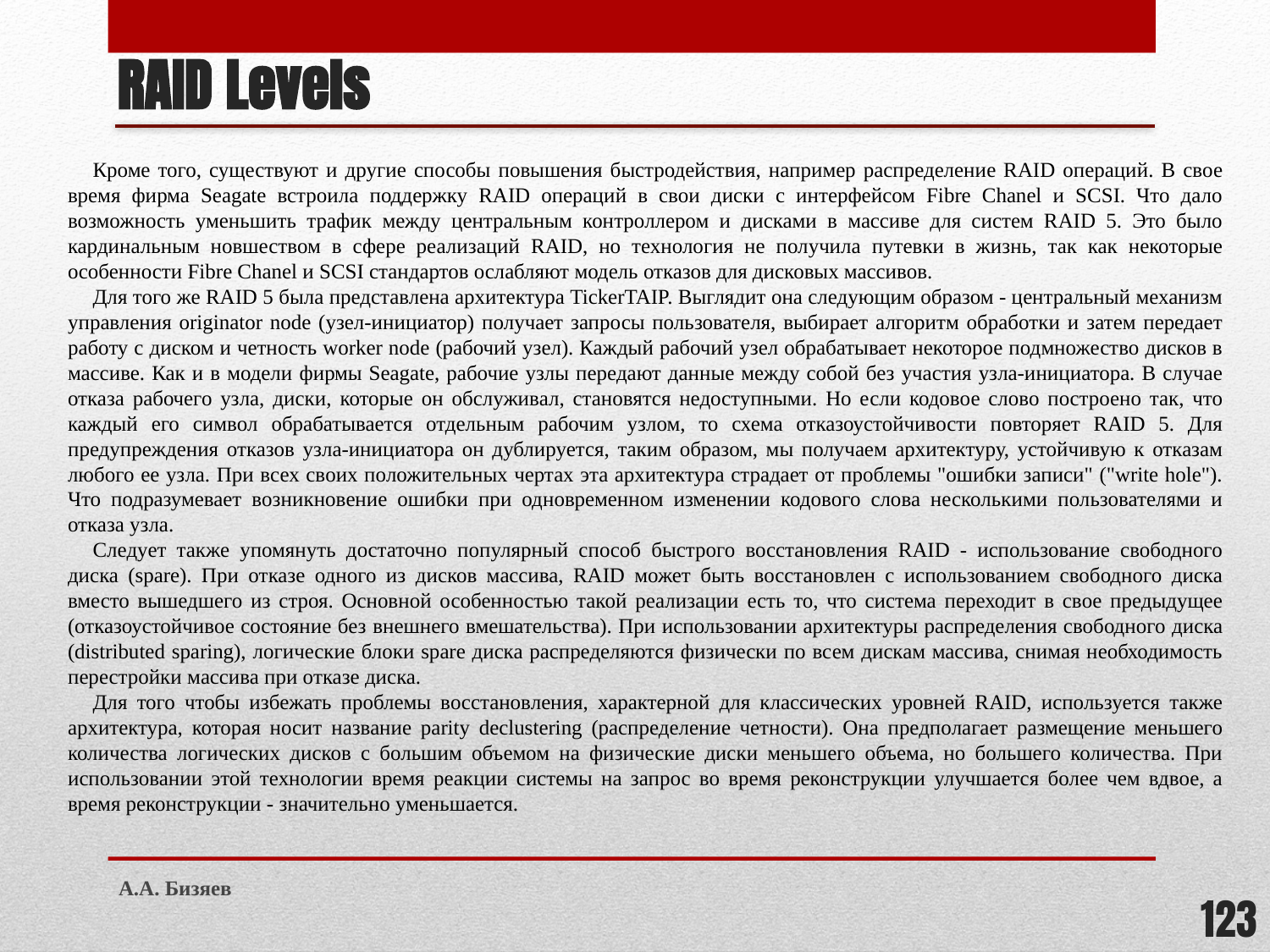

# RAID Levels
Кроме того, существуют и другие способы повышения быстродействия, например распределение RAID операций. В свое время фирма Seagate встроила поддержку RAID операций в свои диски с интерфейсом Fibre Chanel и SCSI. Что дало возможность уменьшить трафик между центральным контроллером и дисками в массиве для систем RAID 5. Это было кардинальным новшеством в сфере реализаций RAID, но технология не получила путевки в жизнь, так как некоторые особенности Fibre Chanel и SCSI стандартов ослабляют модель отказов для дисковых массивов.
Для того же RAID 5 была представлена архитектура TickerTAIP. Выглядит она следующим образом - центральный механизм управления originator node (узел-инициатор) получает запросы пользователя, выбирает алгоритм обработки и затем передает работу с диском и четность worker node (рабочий узел). Каждый рабочий узел обрабатывает некоторое подмножество дисков в массиве. Как и в модели фирмы Seagate, рабочие узлы передают данные между собой без участия узла-инициатора. В случае отказа рабочего узла, диски, которые он обслуживал, становятся недоступными. Но если кодовое слово построено так, что каждый его символ обрабатывается отдельным рабочим узлом, то схема отказоустойчивости повторяет RAID 5. Для предупреждения отказов узла-инициатора он дублируется, таким образом, мы получаем архитектуру, устойчивую к отказам любого ее узла. При всех своих положительных чертах эта архитектура страдает от проблемы "ошибки записи" ("write hole"). Что подразумевает возникновение ошибки при одновременном изменении кодового слова несколькими пользователями и отказа узла.
Следует также упомянуть достаточно популярный способ быстрого восстановления RAID - использование свободного диска (spare). При отказе одного из дисков массива, RAID может быть восстановлен с использованием свободного диска вместо вышедшего из строя. Основной особенностью такой реализации есть то, что система переходит в свое предыдущее (отказоустойчивое состояние без внешнего вмешательства). При использовании архитектуры распределения свободного диска (distributed sparing), логические блоки spare диска распределяются физически по всем дискам массива, снимая необходимость перестройки массива при отказе диска.
Для того чтобы избежать проблемы восстановления, характерной для классических уровней RAID, используется также архитектура, которая носит название parity declustering (распределение четности). Она предполагает размещение меньшего количества логических дисков с большим объемом на физические диски меньшего объема, но большего количества. При использовании этой технологии время реакции системы на запрос во время реконструкции улучшается более чем вдвое, а время реконструкции - значительно уменьшается.
А.А. Бизяев
123